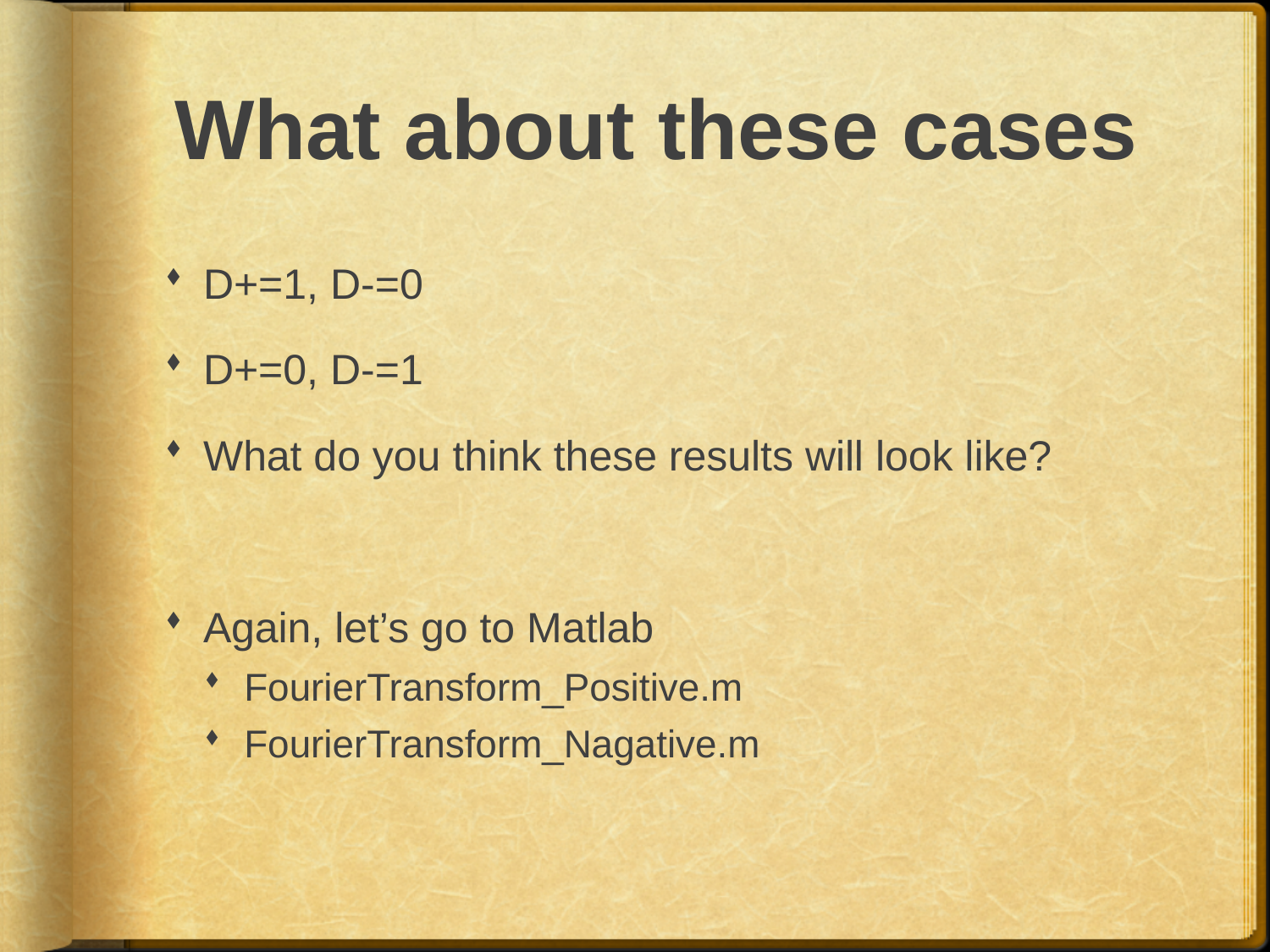

# What about these cases
D+=1, D-=0
D+=0, D-=1
What do you think these results will look like?

Again, let’s go to Matlab
FourierTransform_Positive.m
FourierTransform_Nagative.m